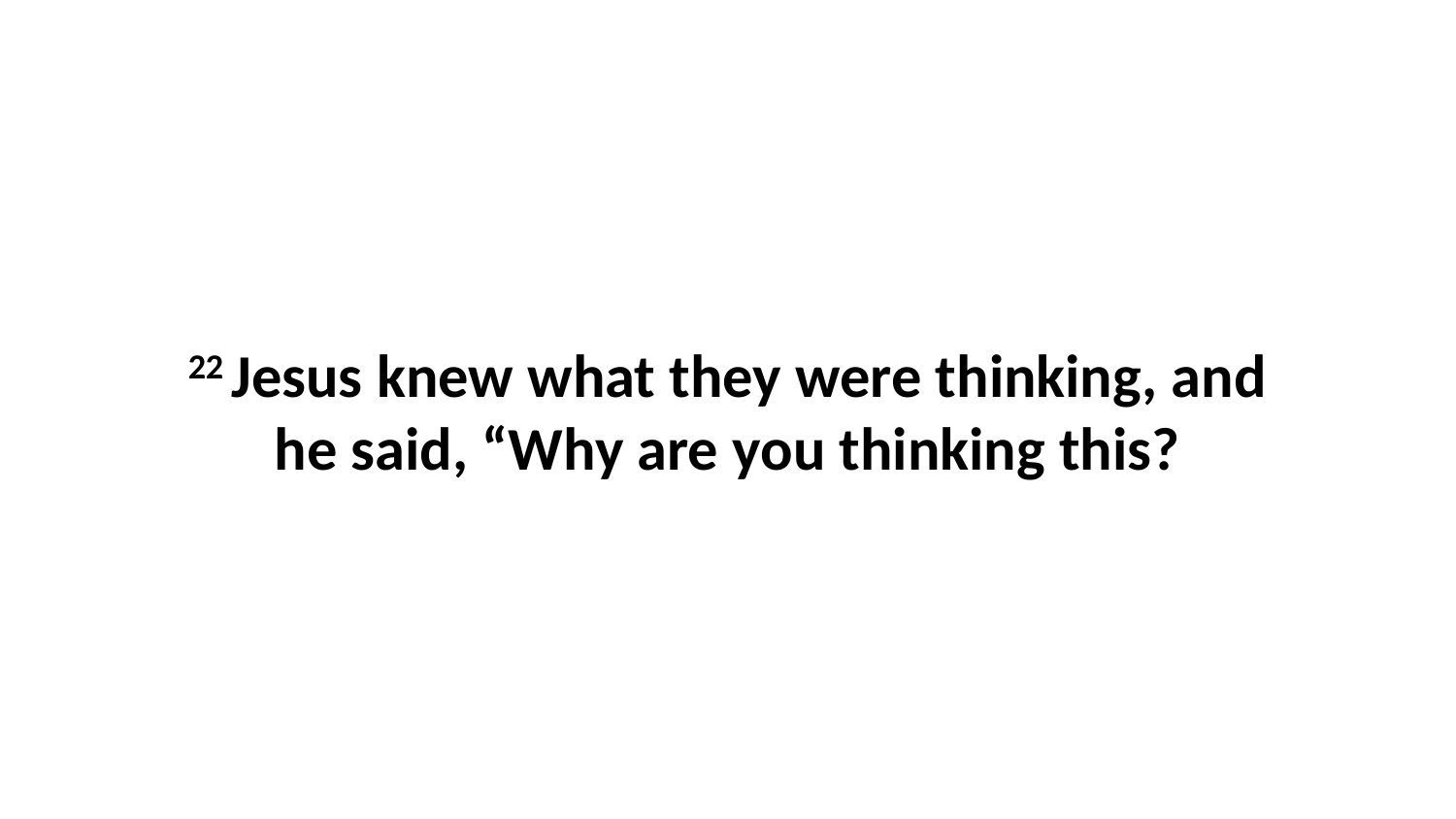

22 Jesus knew what they were thinking, and he said, “Why are you thinking this?